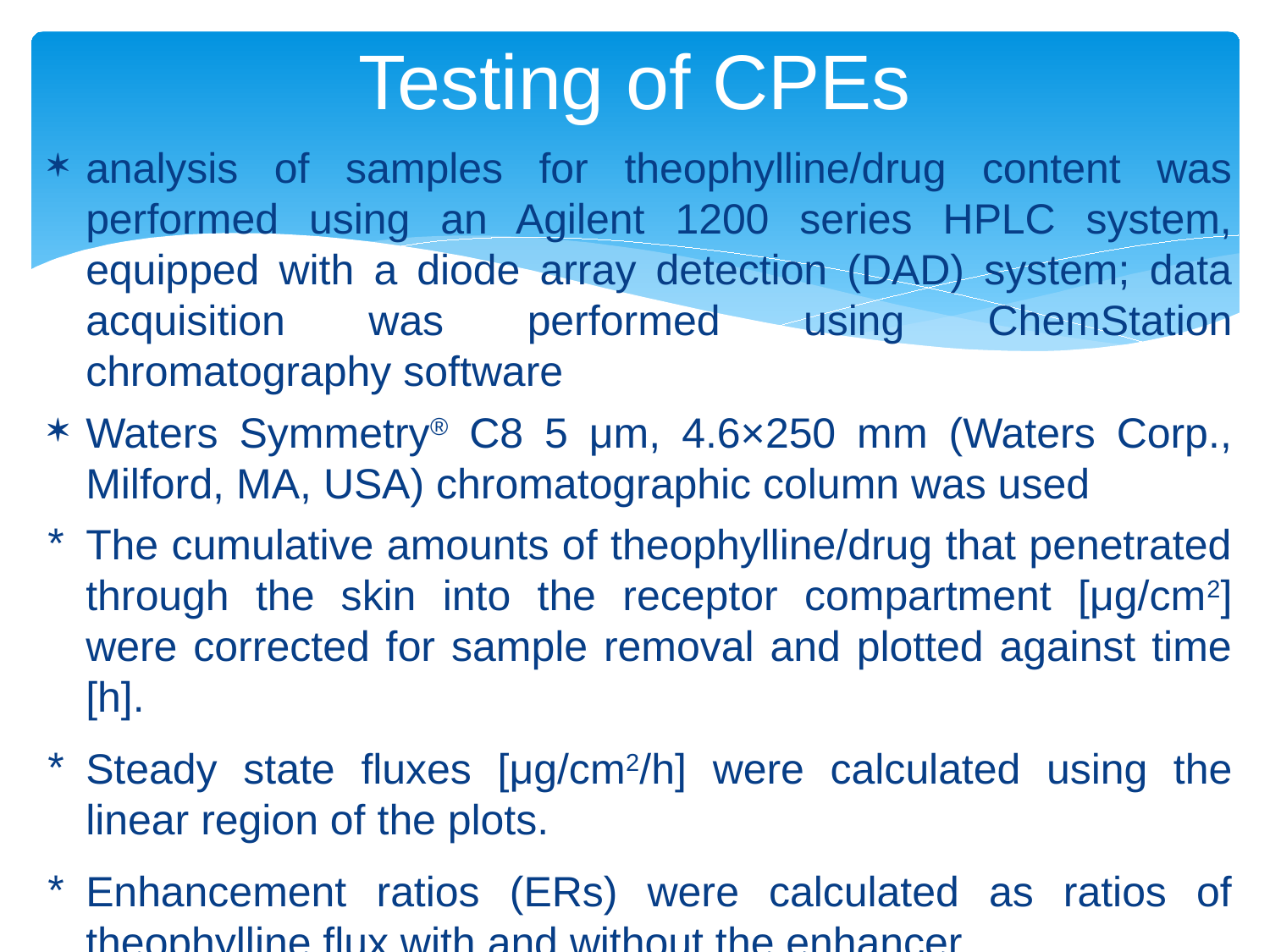

# Testing of CPEs
analysis of samples for theophylline/drug content was performed using an Agilent 1200 series HPLC system, equipped with a diode array detection (DAD) system; data acquisition was performed using ChemStation chromatography software
Waters Symmetry® C8 5 μm, 4.6×250 mm (Waters Corp., Milford, MA, USA) chromatographic column was used
The cumulative amounts of theophylline/drug that penetrated through the skin into the receptor compartment [μg/cm2] were corrected for sample removal and plotted against time [h].
Steady state fluxes [μg/cm2/h] were calculated using the linear region of the plots.
Enhancement ratios (ERs) were calculated as ratios of theophylline flux with and without the enhancer.